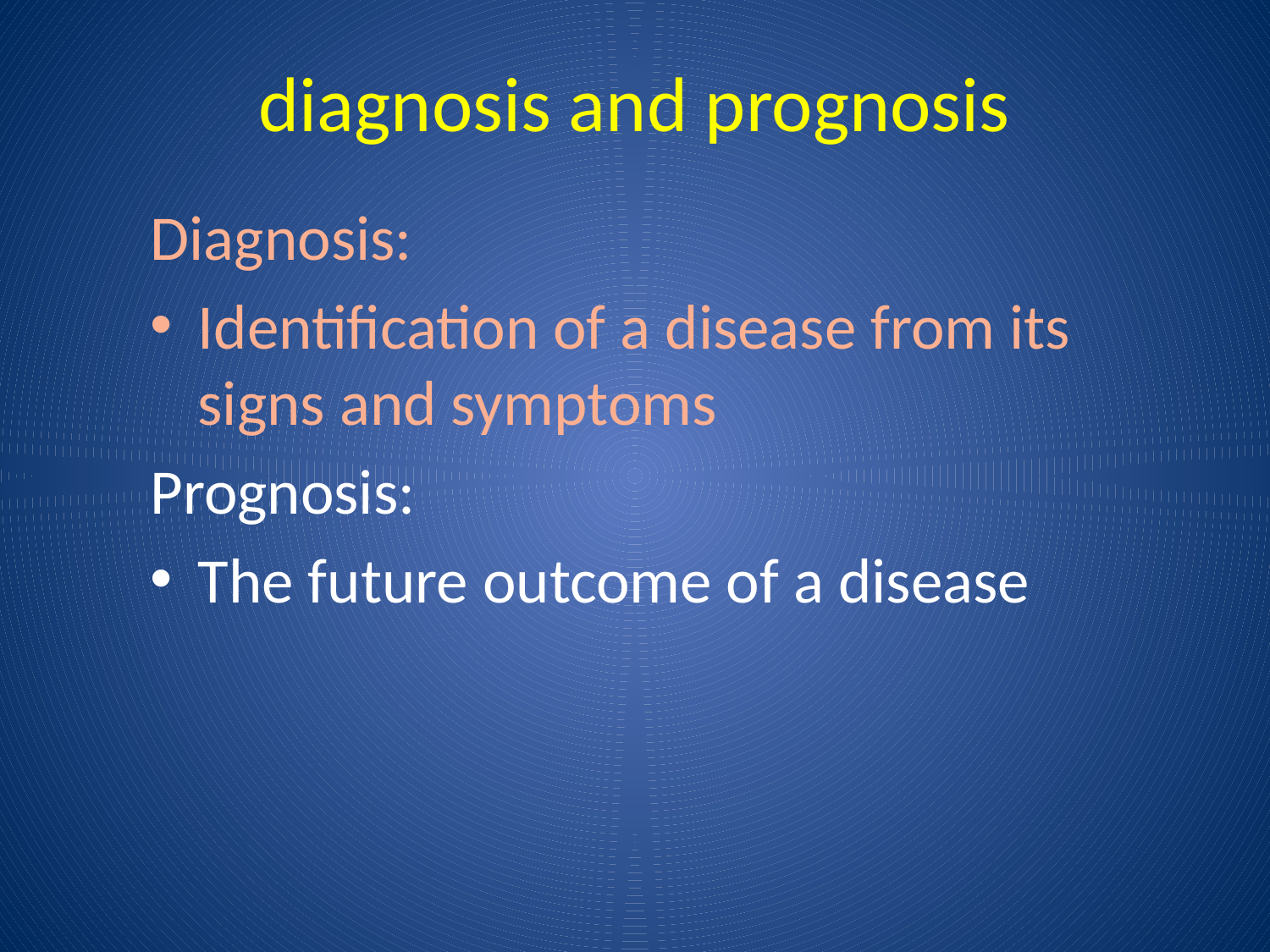

# diagnosis and prognosis
Diagnosis:
Identification of a disease from its signs and symptoms
Prognosis:
The future outcome of a disease